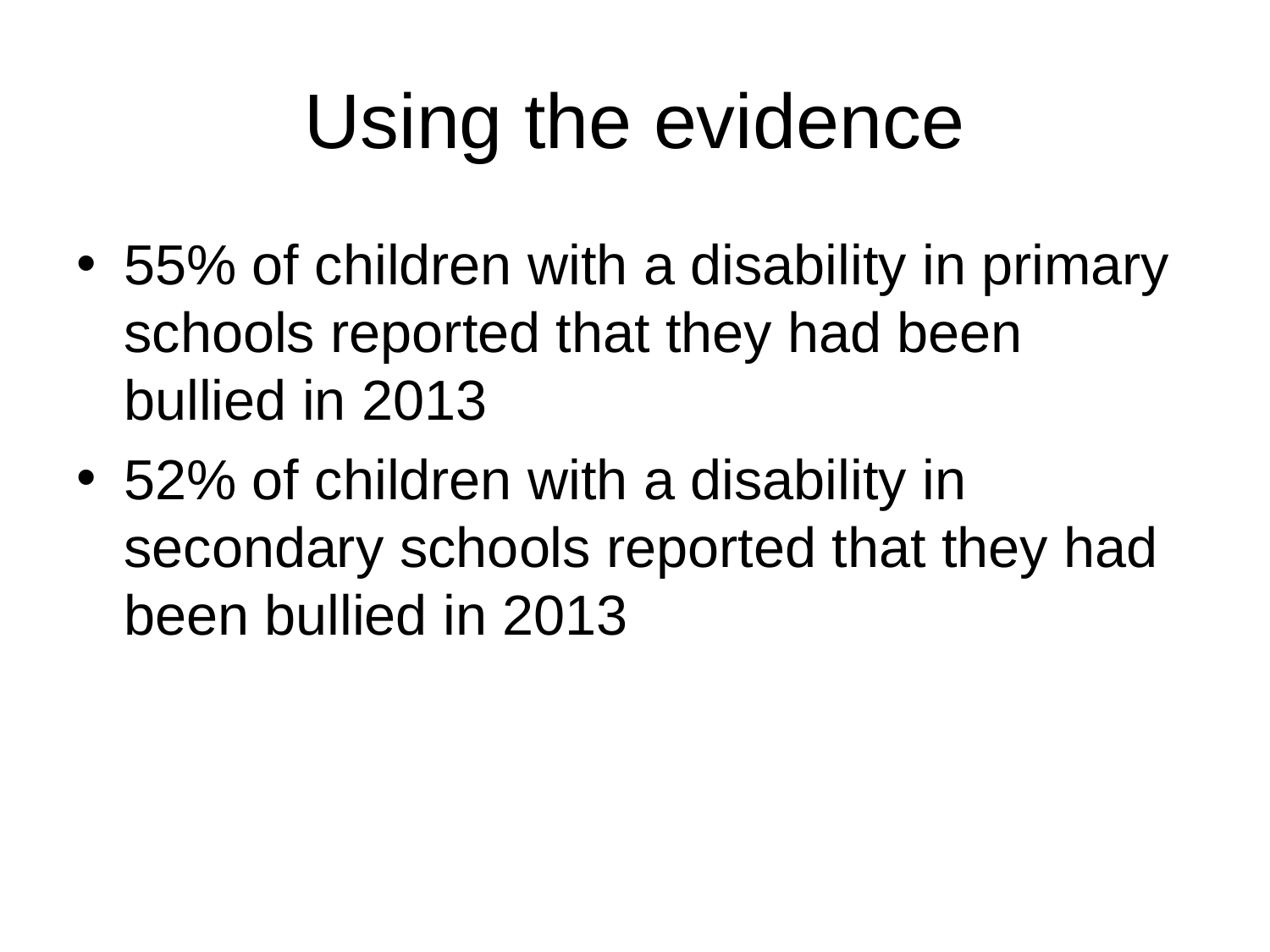

# Using the evidence
55% of children with a disability in primary schools reported that they had been bullied in 2013
52% of children with a disability in secondary schools reported that they had been bullied in 2013